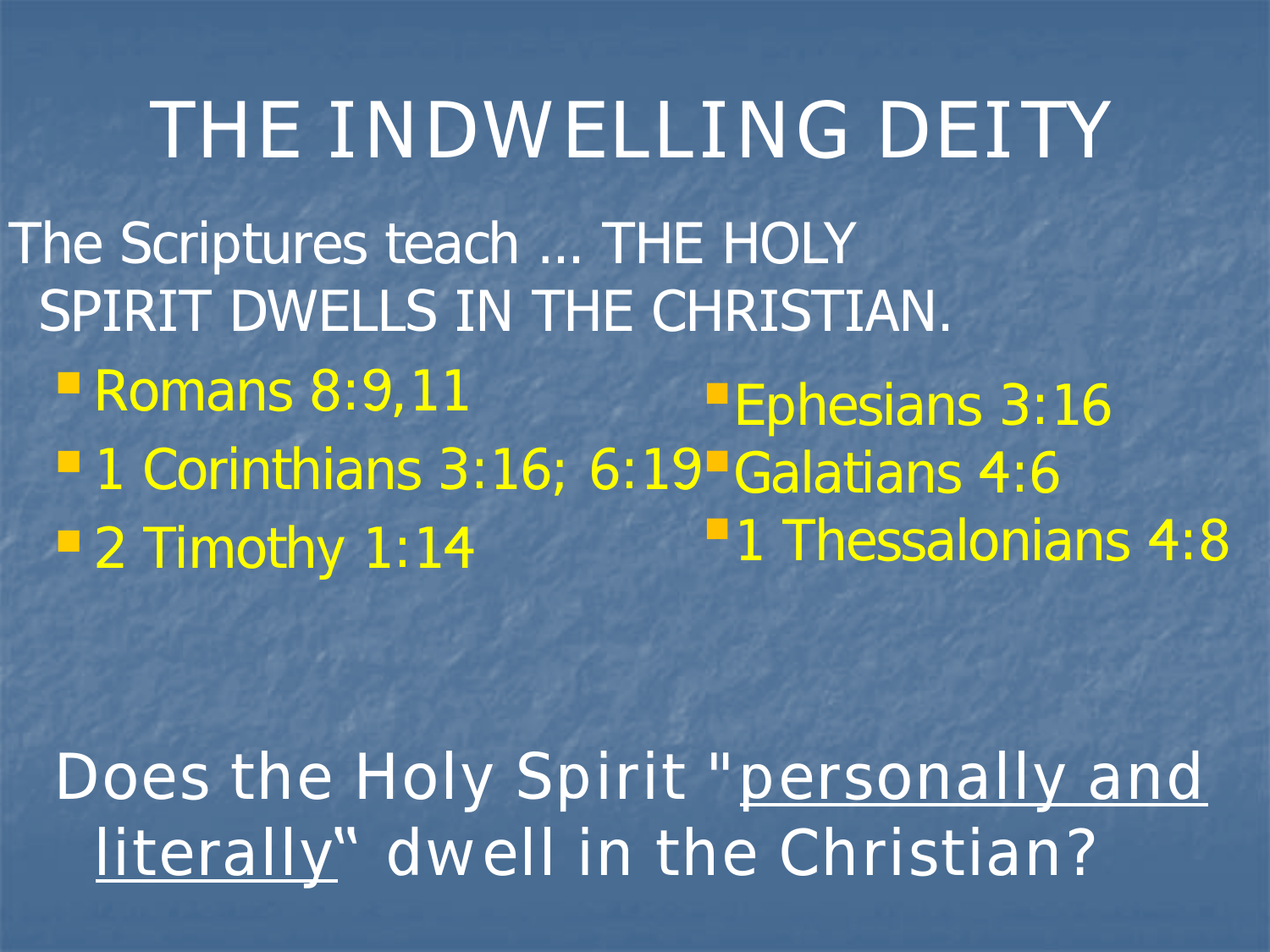

# THE INDWELLING DEITY
 The Scriptures teach … THE HOLY SPIRIT DWELLS IN THE CHRISTIAN.
Romans 8:9,11
1 Corinthians 3:16; 6:19
2 Timothy 1:14
Ephesians 3:16
Galatians 4:6
1 Thessalonians 4:8
Does the Holy Spirit "personally and literally“ dwell in the Christian?